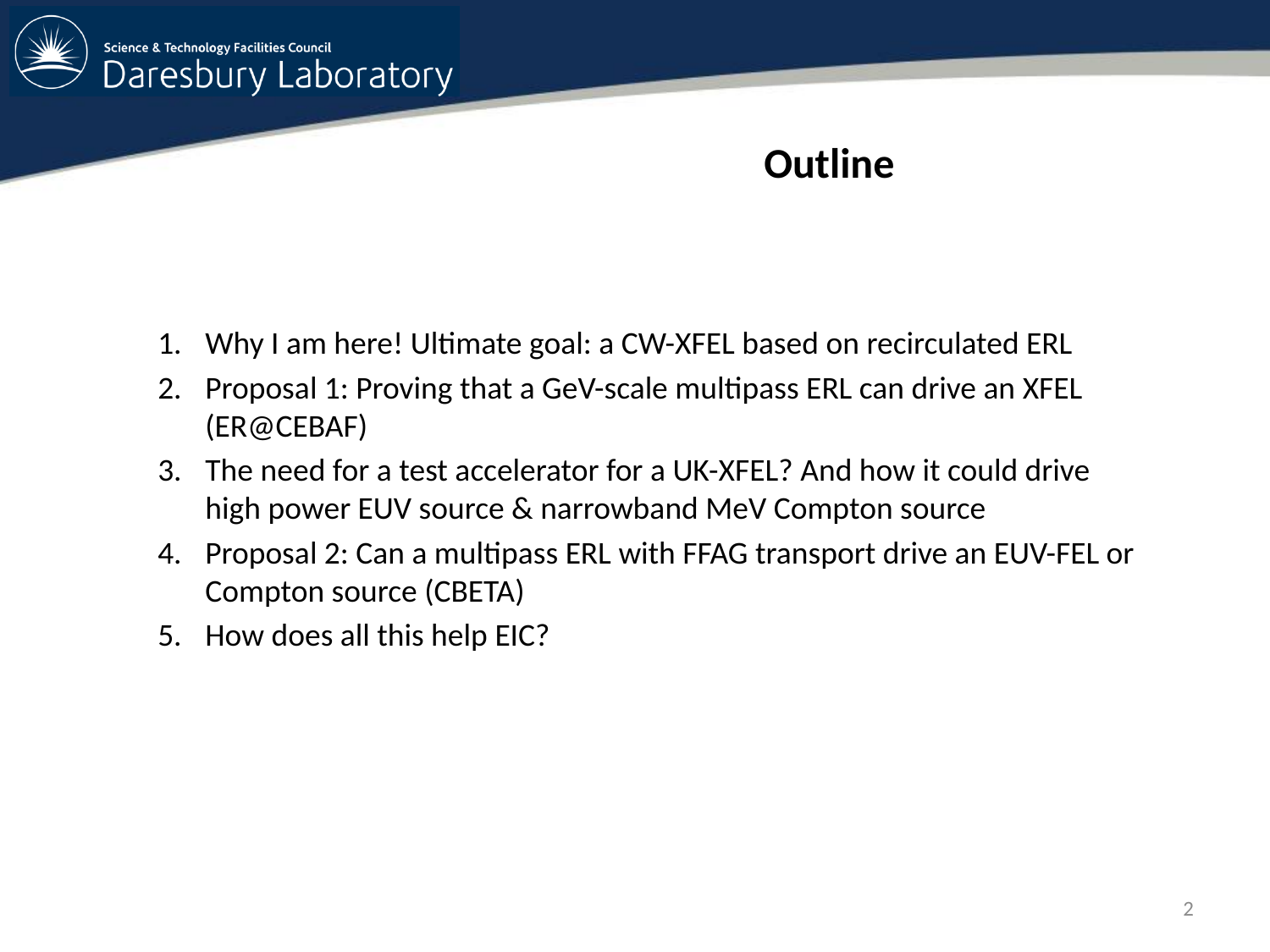

# Outline
Why I am here! Ultimate goal: a CW-XFEL based on recirculated ERL
Proposal 1: Proving that a GeV-scale multipass ERL can drive an XFEL (ER@CEBAF)
The need for a test accelerator for a UK-XFEL? And how it could drive high power EUV source & narrowband MeV Compton source
Proposal 2: Can a multipass ERL with FFAG transport drive an EUV-FEL or Compton source (CBETA)
How does all this help EIC?

2